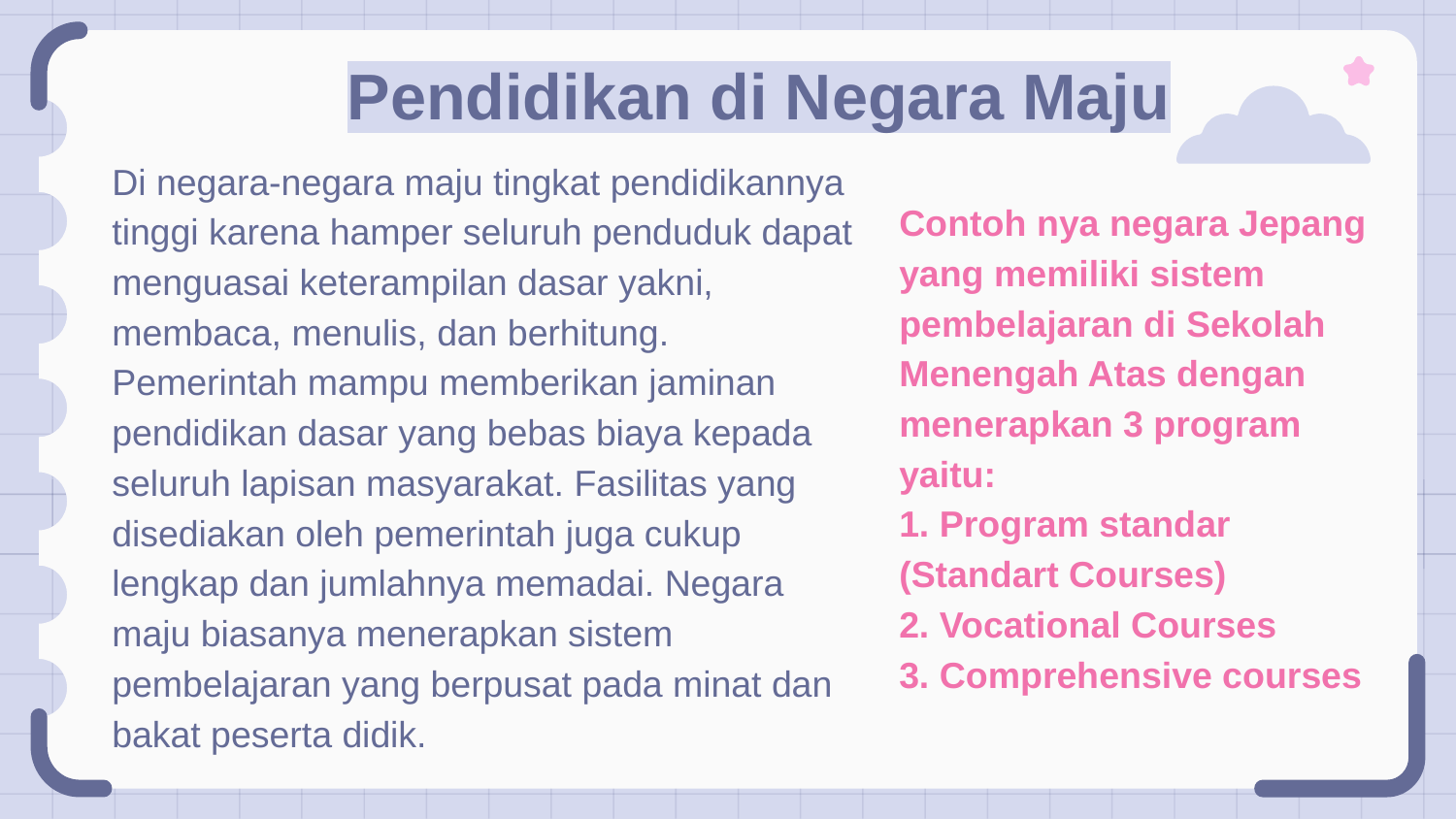

Pendidikan di Negara Maju

Di negara-negara maju tingkat pendidikannya tinggi karena hamper seluruh penduduk dapat menguasai keterampilan dasar yakni, membaca, menulis, dan berhitung. Pemerintah mampu memberikan jaminan pendidikan dasar yang bebas biaya kepada seluruh lapisan masyarakat. Fasilitas yang disediakan oleh pemerintah juga cukup lengkap dan jumlahnya memadai. Negara maju biasanya menerapkan sistem pembelajaran yang berpusat pada minat dan bakat peserta didik.
Contoh nya negara Jepang yang memiliki sistem pembelajaran di Sekolah Menengah Atas dengan menerapkan 3 program yaitu:
1. Program standar (Standart Courses)
2. Vocational Courses
3. Comprehensive courses